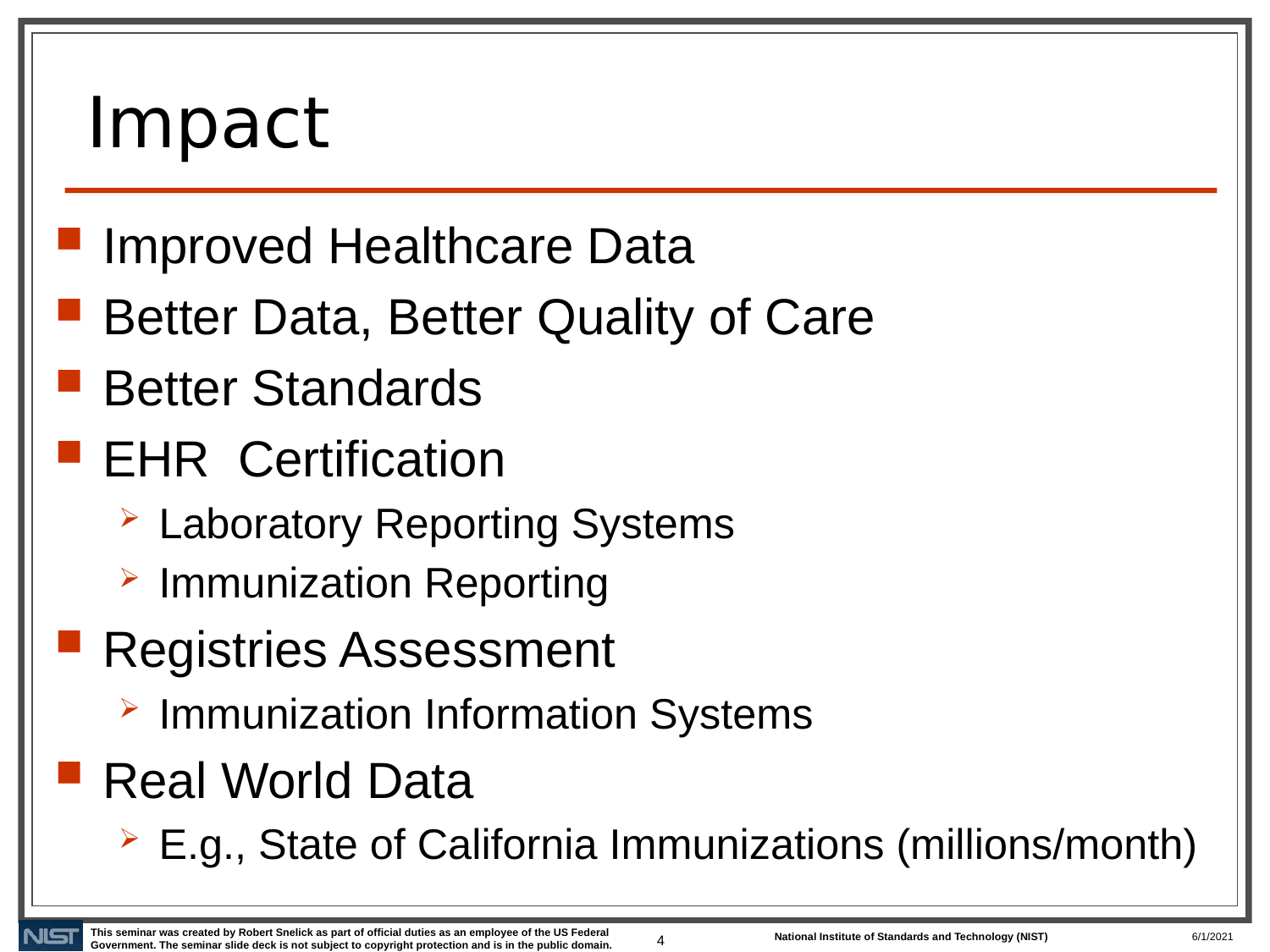

# Impact
Improved Healthcare Data
Better Data, Better Quality of Care
Better Standards
EHR  Certification
Laboratory Reporting Systems
Immunization Reporting
Registries Assessment
Immunization Information Systems
Real World Data
E.g., State of California Immunizations (millions/month)

4
6/1/2021